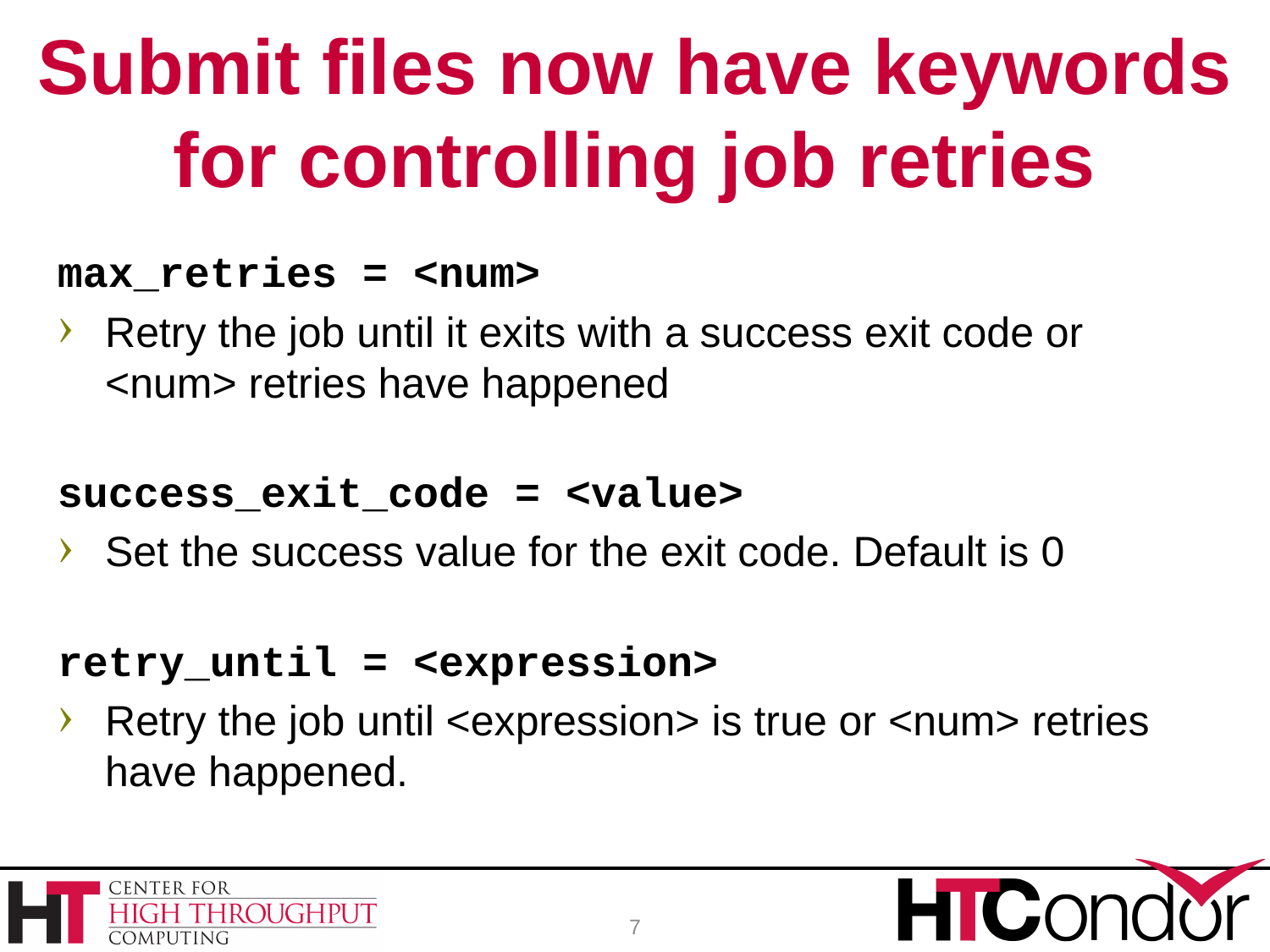

# Submit files now have keywords for controlling job retries
max_retries = <num>
Retry the job until it exits with a success exit code or <num> retries have happened
success_exit_code = <value>
Set the success value for the exit code. Default is 0
retry_until = <expression>
Retry the job until <expression> is true or <num> retries have happened.

7